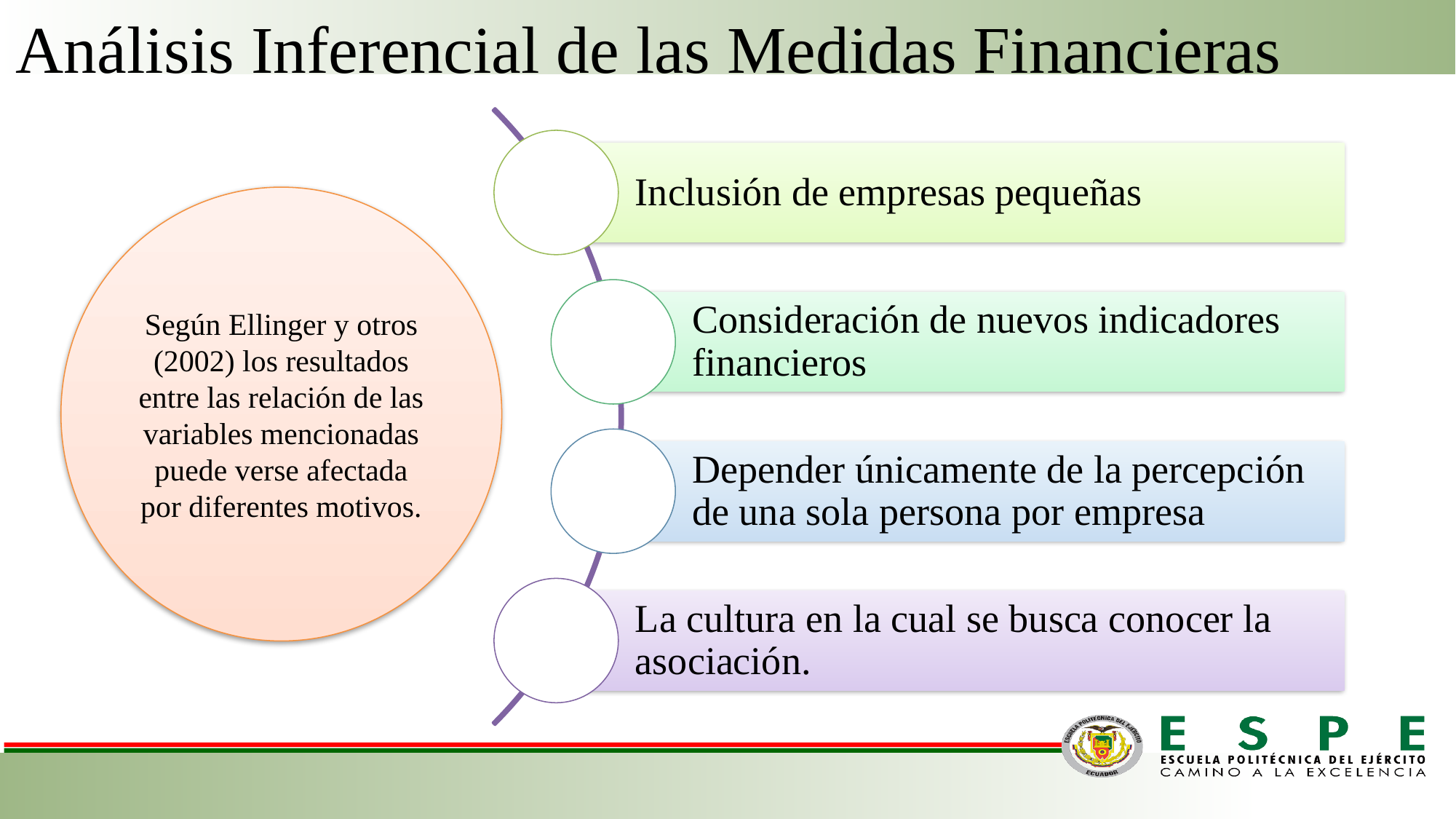

Análisis Inferencial de las Medidas Financieras
Inclusión de empresas pequeñas
Consideración de nuevos indicadores financieros
Depender únicamente de la percepción de una sola persona por empresa
La cultura en la cual se busca conocer la asociación.
Según Ellinger y otros (2002) los resultados entre las relación de las variables mencionadas puede verse afectada por diferentes motivos.